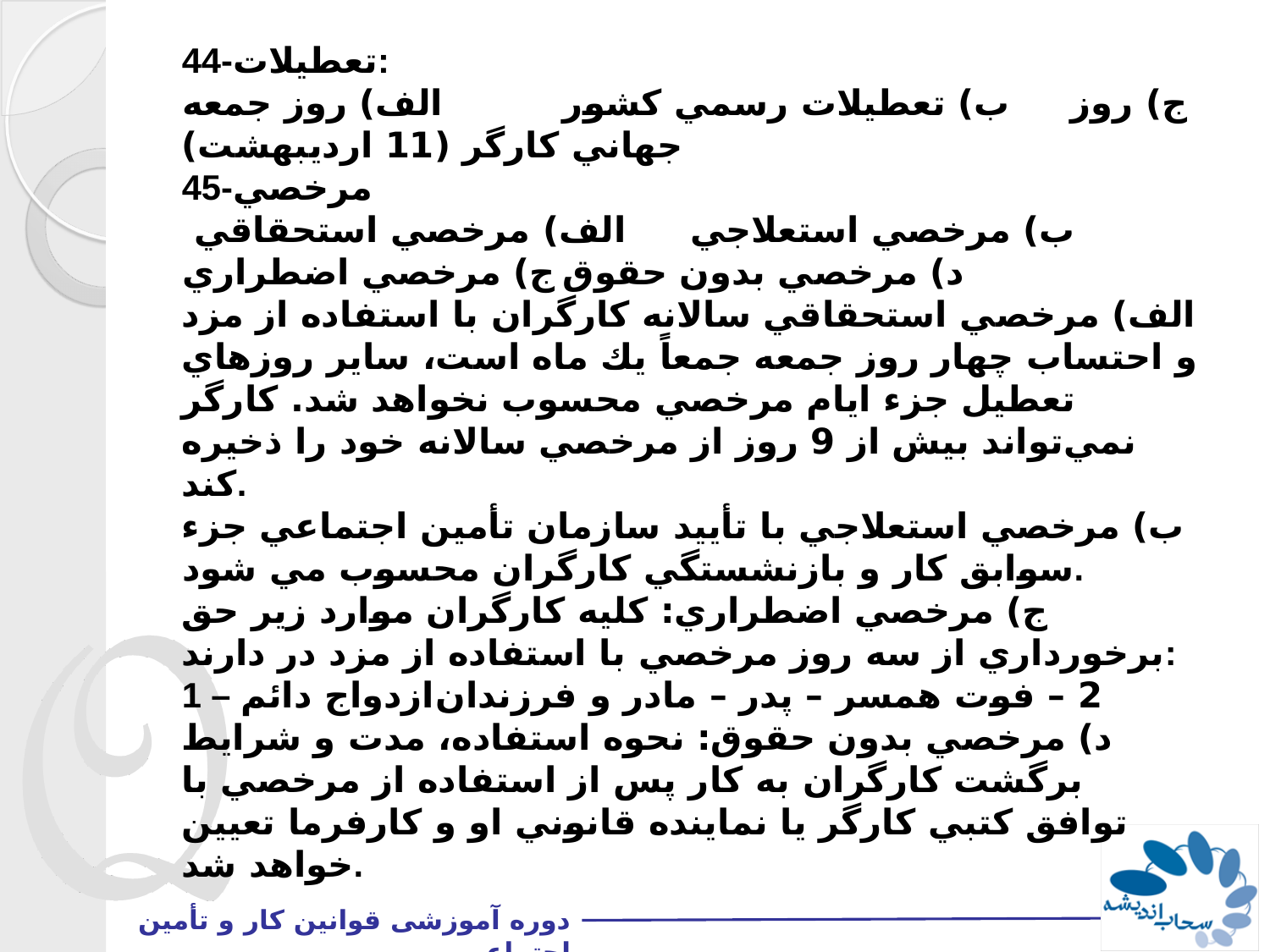

44-تعطيلات:
الف) روز جمعه	ب) تعطيلات رسمي كشور	ج) روز جهاني كارگر (11 ارديبهشت)
45-مرخصي
الف) مرخصي استحقاقي 	ب) مرخصي استعلاجي	ج) مرخصي اضطراري	د) مرخصي بدون حقوق
الف) مرخصي استحقاقي سالانه كارگران با استفاده از مزد و احتساب چهار روز جمعه جمعاً يك ماه است، ساير روزهاي تعطيل جزء ايام مرخصي محسوب نخواهد شد. كارگر نمي‌تواند بيش از 9 روز از مرخصي سالانه خود را ذخيره كند.
ب) مرخصي استعلاجي با تأييد سازمان تأمين اجتماعي جزء سوابق كار و بازنشستگي كارگران محسوب مي شود.
ج) مرخصي اضطراري: كليه كارگران موارد زير حق برخورداري از سه روز مرخصي با استفاده از مزد در دارند:
1 – ازدواج دائم	2 – فوت همسر – پدر – مادر و فرزندان
د) مرخصي بدون حقوق: نحوه استفاده، مدت و شرايط برگشت كارگران به كار پس از استفاده از مرخصي با توافق كتبي كارگر يا نماينده قانوني او و كارفرما تعيين خواهد شد.